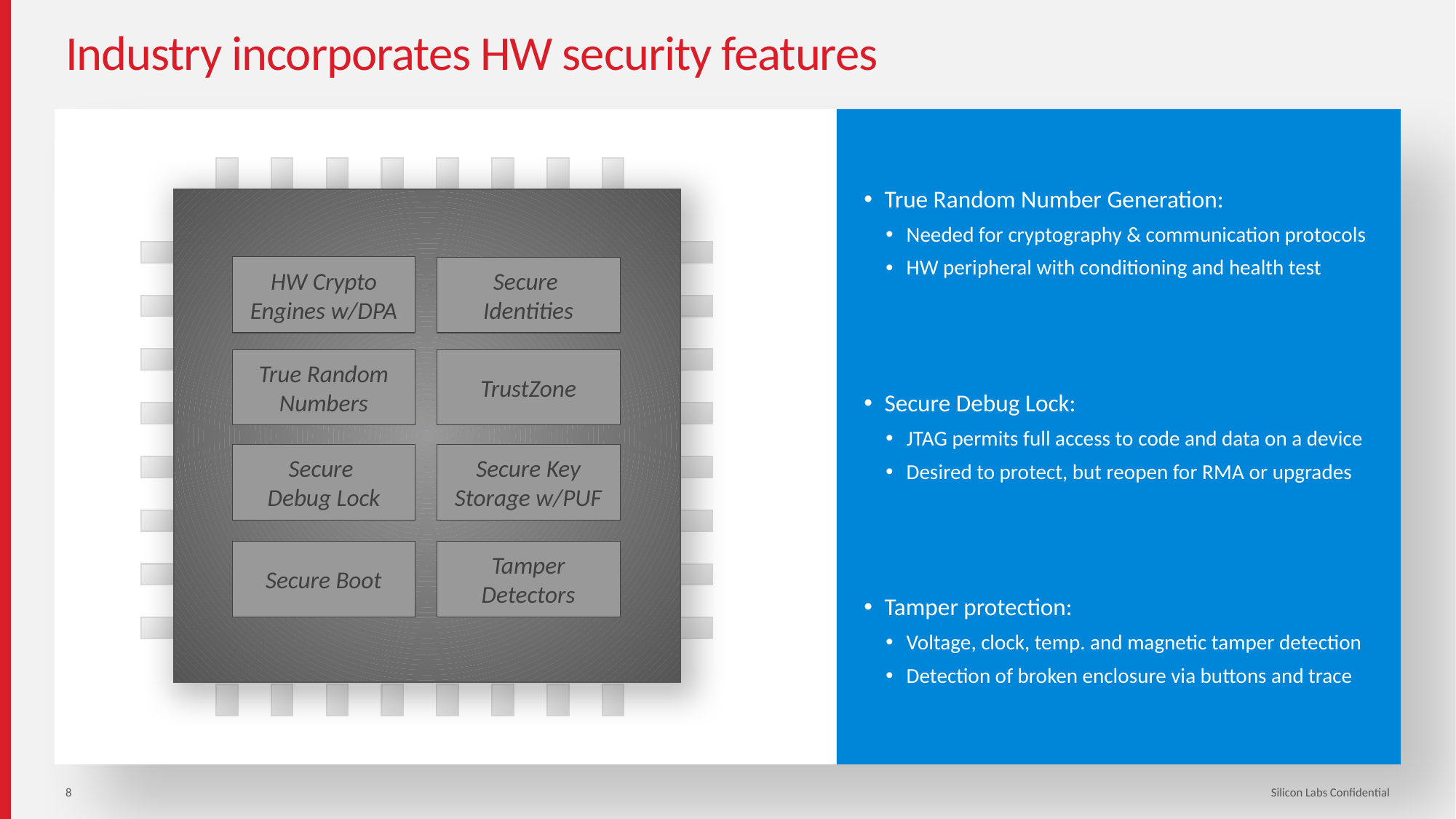

# Industry incorporates HW security features
True Random Number Generation:
Needed for cryptography & communication protocols
HW peripheral with conditioning and health test

Secure Debug Lock:
JTAG permits full access to code and data on a device
Desired to protect, but reopen for RMA or upgrades

Tamper protection:
Voltage, clock, temp. and magnetic tamper detection
Detection of broken enclosure via buttons and trace

HW Crypto
Engines w/DPA
Secure
Identities
True Random Numbers
TrustZone
Secure Key Storage w/PUF
Secure
Debug Lock
Tamper Detectors
Secure Boot
8
Silicon Labs Confidential